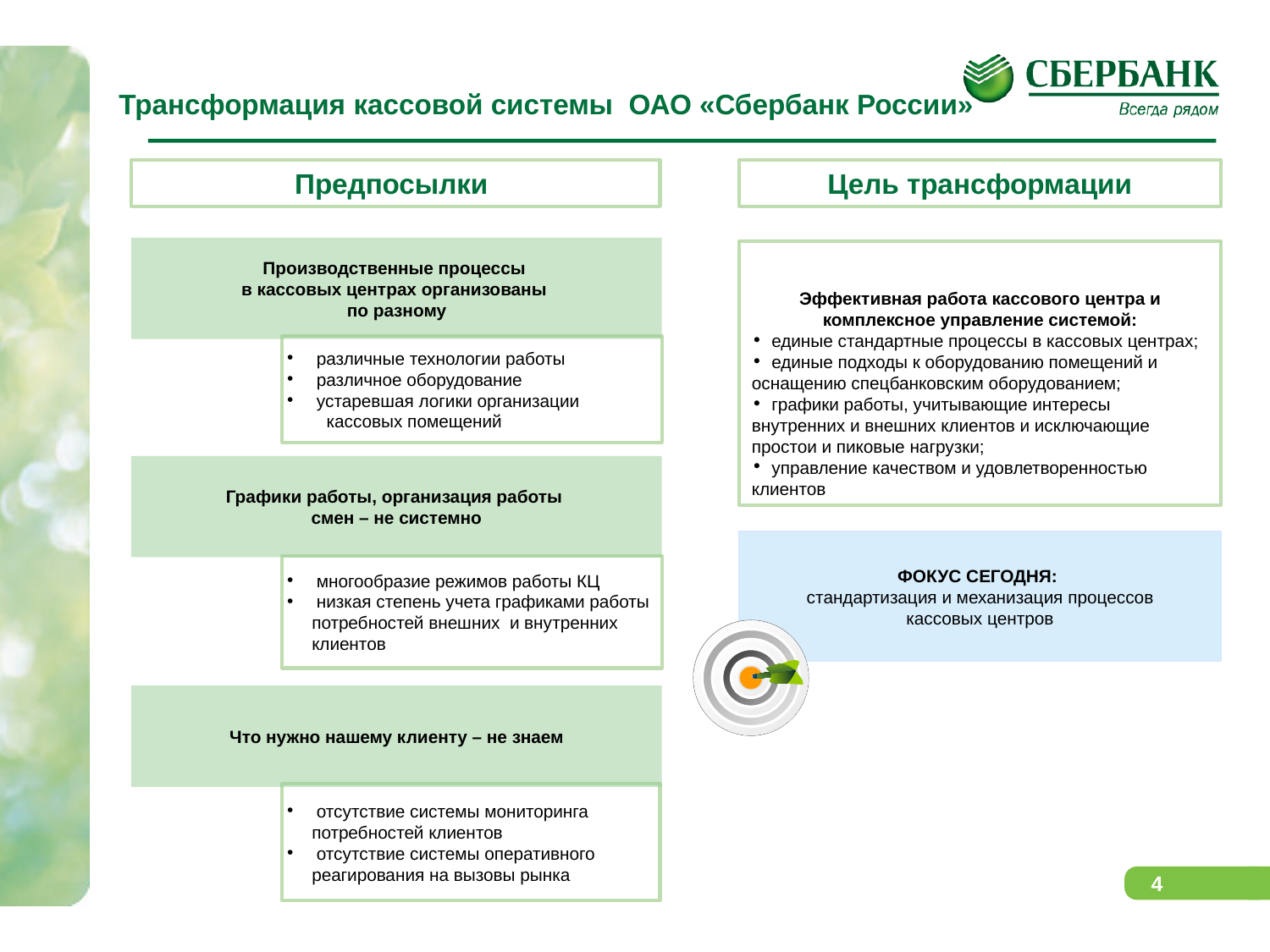

Трансформация кассовой системы  ОАО «Сбербанк России»
Предпосылки
Цель трансформации
Производственные процессы
в кассовых центрах организованы
по разному
Эффективная работа кассового центра и комплексное управление системой:
  единые стандартные процессы в кассовых центрах;
  единые подходы к оборудованию помещений и оснащению спецбанковским оборудованием;
  графики работы, учитывающие интересы внутренних и внешних клиентов и исключающие простои и пиковые нагрузки;
  управление качеством и удовлетворенностью клиентов
 различные технологии работы
 различное оборудование
 устаревшая логики организации
   кассовых помещений
Графики работы, организация работы
смен – не системно
ФОКУС СЕГОДНЯ:
стандартизация и механизация процессов
кассовых центров
 многообразие режимов работы КЦ
 низкая степень учета графиками работы потребностей внешних  и внутренних клиентов

Что нужно нашему клиенту – не знаем
 отсутствие системы мониторинга потребностей клиентов
 отсутствие системы оперативного реагирования на вызовы рынка